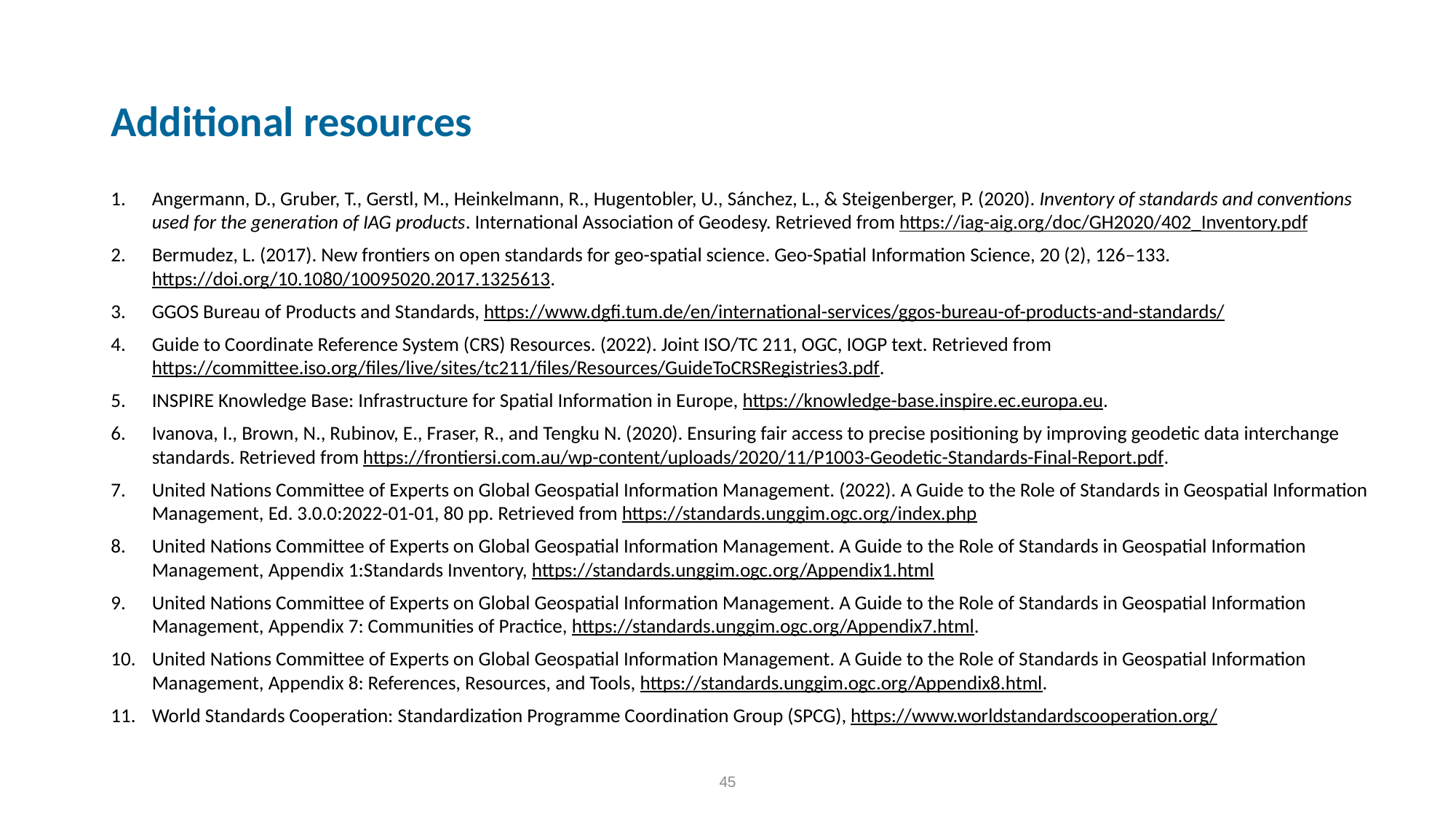

# Additional resources
Angermann, D., Gruber, T., Gerstl, M., Heinkelmann, R., Hugentobler, U., Sánchez, L., & Steigenberger, P. (2020). Inventory of standards and conventions used for the generation of IAG products. International Association of Geodesy. Retrieved from https://iag-aig.org/doc/GH2020/402_Inventory.pdf
Bermudez, L. (2017). New frontiers on open standards for geo-spatial science. Geo-Spatial Information Science, 20 (2), 126–133. https://doi.org/10.1080/10095020.2017.1325613.
GGOS Bureau of Products and Standards, https://www.dgfi.tum.de/en/international-services/ggos-bureau-of-products-and-standards/
Guide to Coordinate Reference System (CRS) Resources. (2022). Joint ISO/TC 211, OGC, IOGP text. Retrieved from https://committee.iso.org/files/live/sites/tc211/files/Resources/GuideToCRSRegistries3.pdf.
INSPIRE Knowledge Base: Infrastructure for Spatial Information in Europe, https://knowledge-base.inspire.ec.europa.eu.
Ivanova, I., Brown, N., Rubinov, E., Fraser, R., and Tengku N. (2020). Ensuring fair access to precise positioning by improving geodetic data interchange standards. Retrieved from https://frontiersi.com.au/wp-content/uploads/2020/11/P1003-Geodetic-Standards-Final-Report.pdf.
United Nations Committee of Experts on Global Geospatial Information Management. (2022). A Guide to the Role of Standards in Geospatial Information Management, Ed. 3.0.0:2022-01-01, 80 pp. Retrieved from https://standards.unggim.ogc.org/index.php
United Nations Committee of Experts on Global Geospatial Information Management. A Guide to the Role of Standards in Geospatial Information Management, Appendix 1:Standards Inventory, https://standards.unggim.ogc.org/Appendix1.html
United Nations Committee of Experts on Global Geospatial Information Management. A Guide to the Role of Standards in Geospatial Information Management, Appendix 7: Communities of Practice, https://standards.unggim.ogc.org/Appendix7.html.
United Nations Committee of Experts on Global Geospatial Information Management. A Guide to the Role of Standards in Geospatial Information Management, Appendix 8: References, Resources, and Tools, https://standards.unggim.ogc.org/Appendix8.html.
World Standards Cooperation: Standardization Programme Coordination Group (SPCG), https://www.worldstandardscooperation.org/

45